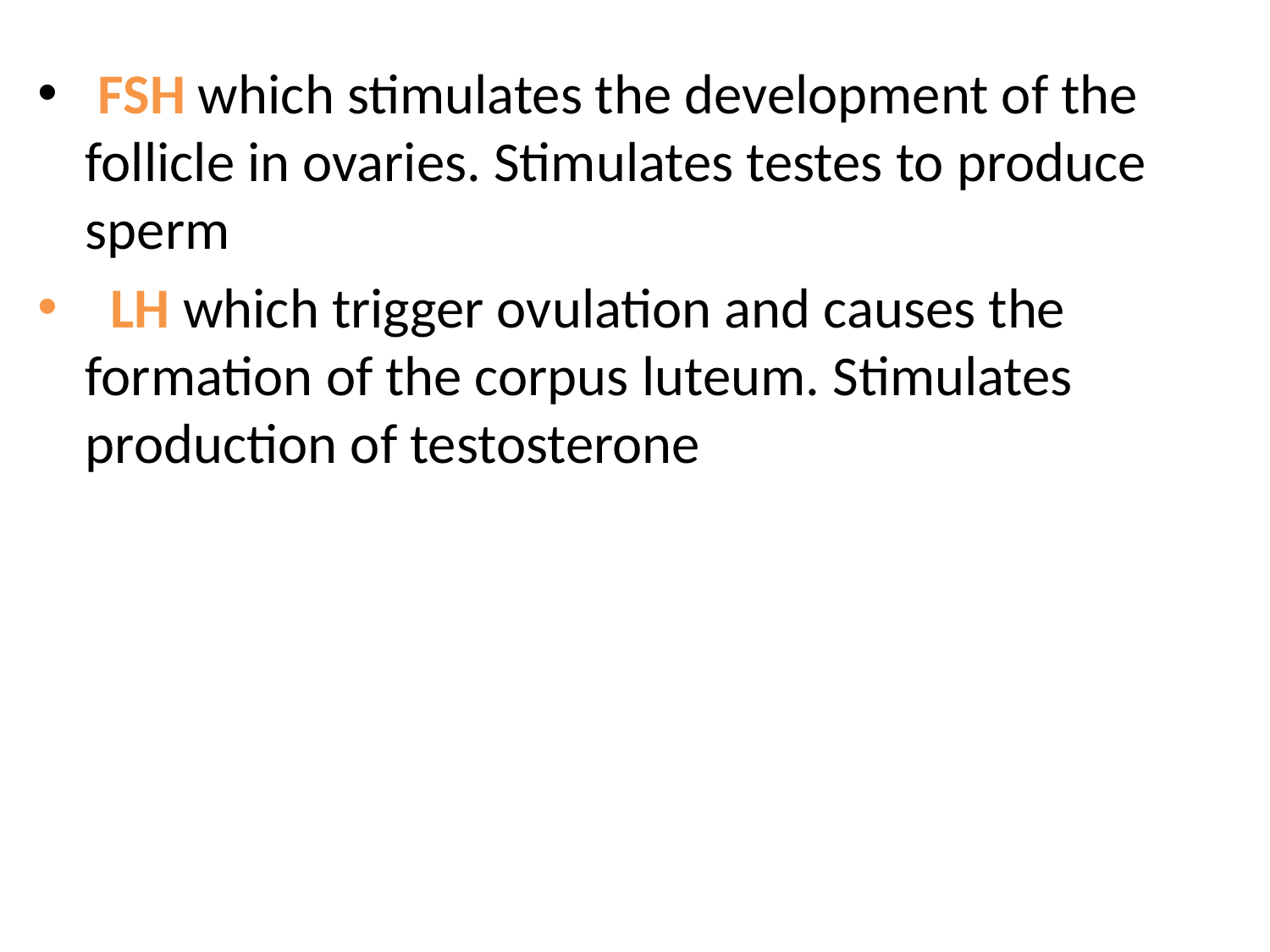

FSH which stimulates the development of the follicle in ovaries. Stimulates testes to produce sperm
  LH which trigger ovulation and causes the formation of the corpus luteum. Stimulates production of testosterone